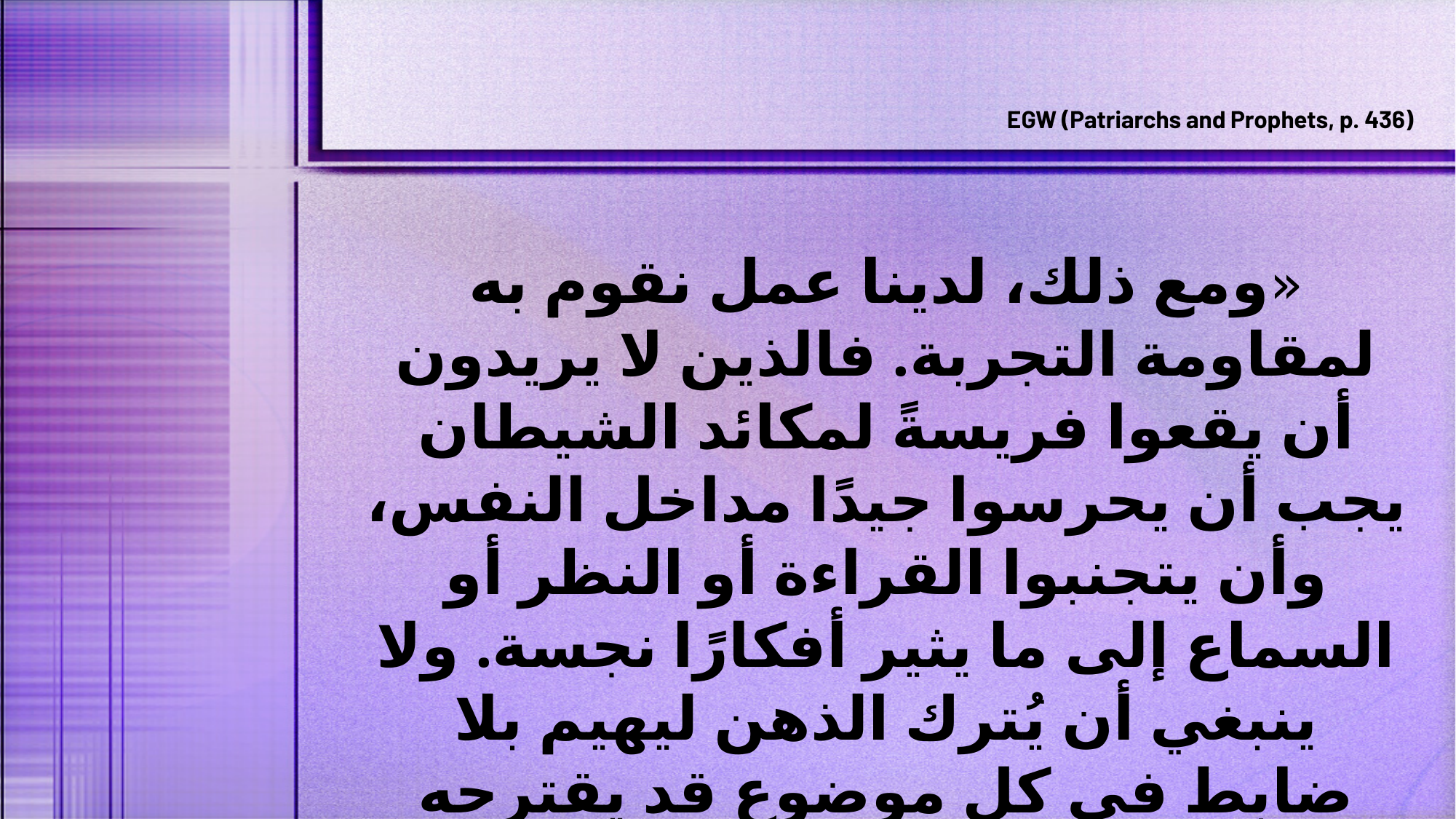

EGW (Patriarchs and Prophets, p. 436)
«ومع ذلك، لدينا عمل نقوم به لمقاومة التجربة. فالذين لا يريدون أن يقعوا فريسةً لمكائد الشيطان يجب أن يحرسوا جيدًا مداخل النفس، وأن يتجنبوا القراءة أو النظر أو السماع إلى ما يثير أفكارًا نجسة. ولا ينبغي أن يُترك الذهن ليهيم بلا ضابط في كل موضوع قد يقترحه عدوُّ النفوس.»